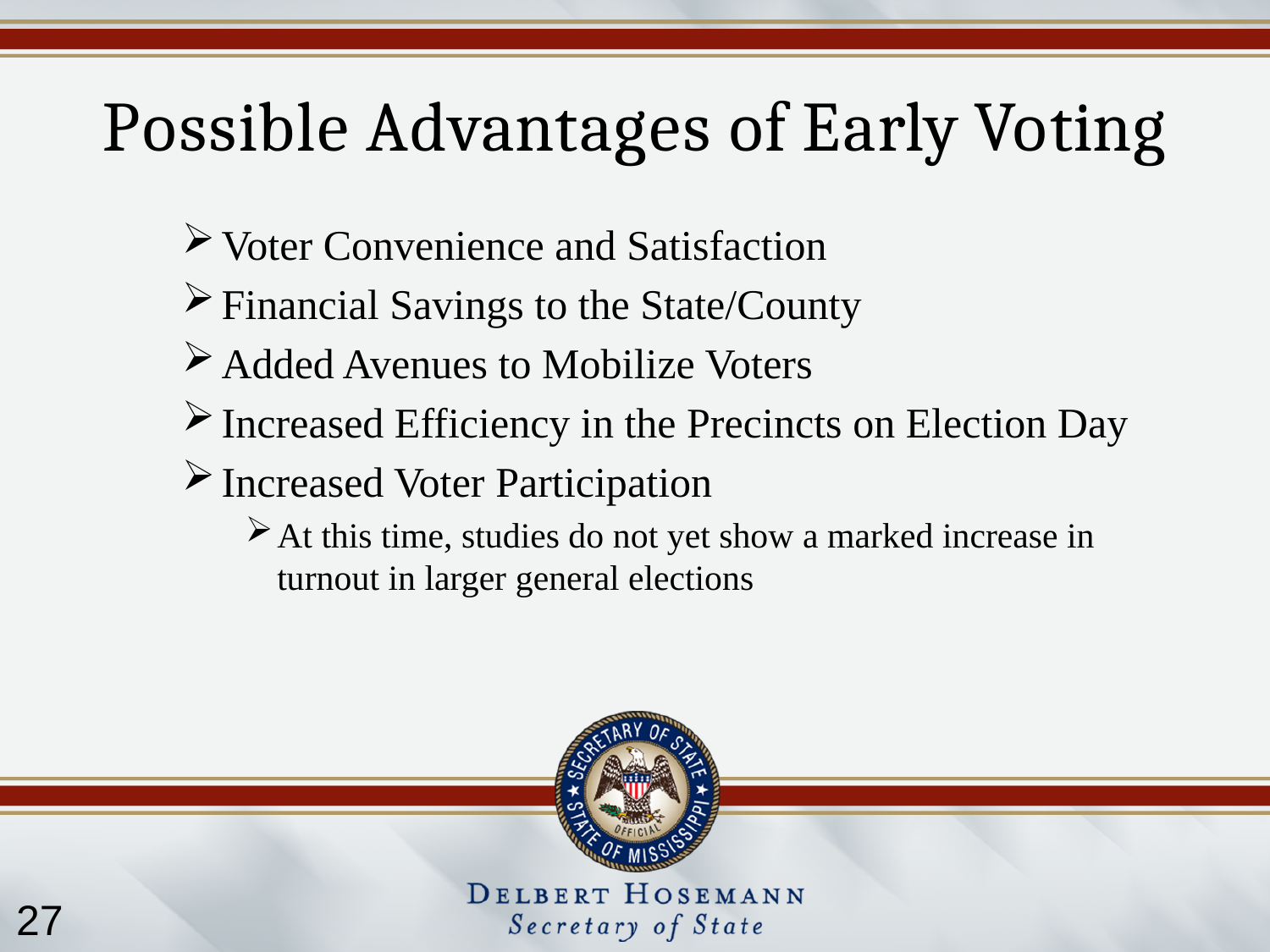

# Possible Advantages of Early Voting
Voter Convenience and Satisfaction
Financial Savings to the State/County
Added Avenues to Mobilize Voters
Increased Efficiency in the Precincts on Election Day
Increased Voter Participation
At this time, studies do not yet show a marked increase in turnout in larger general elections